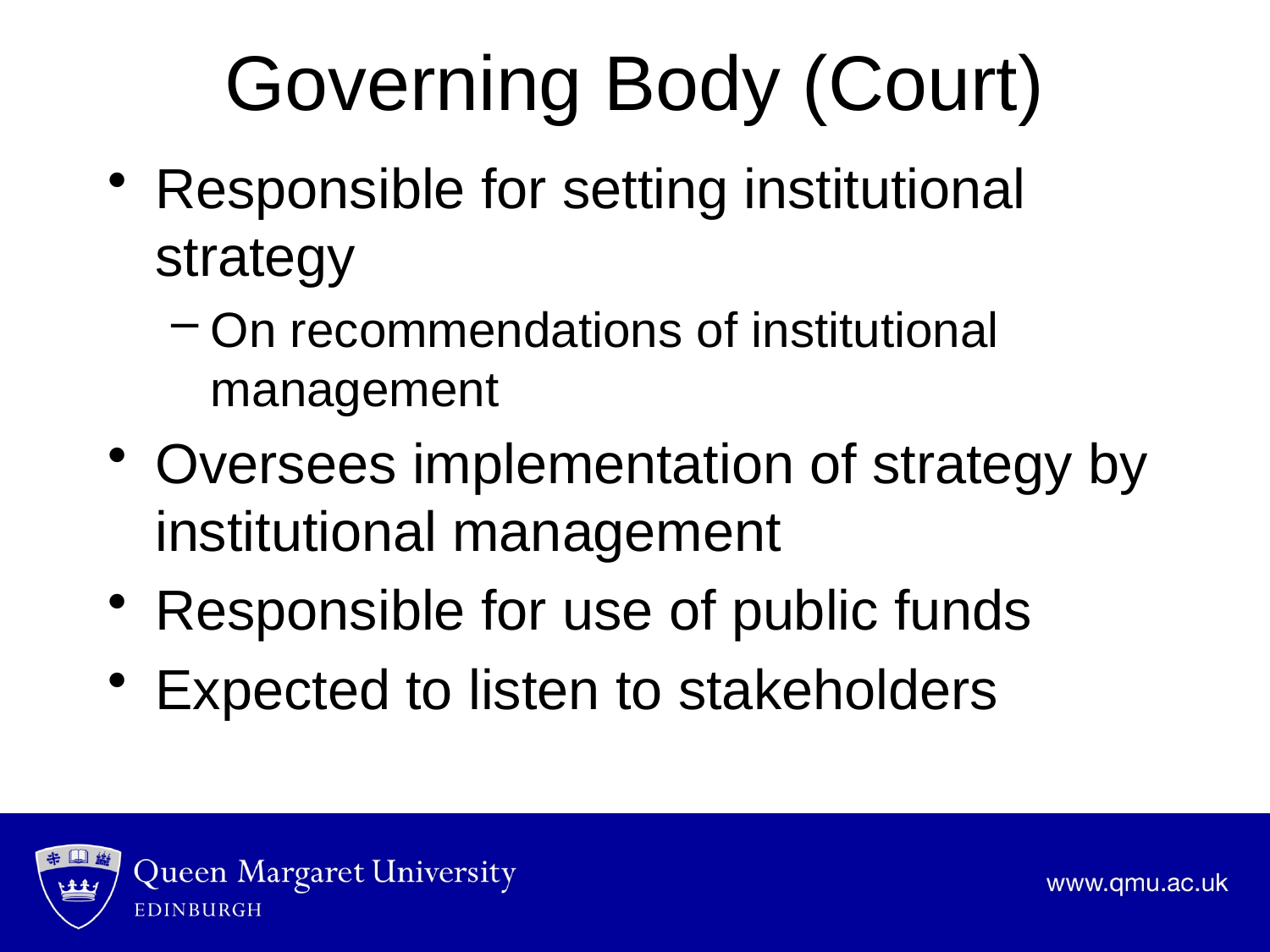

# Governing Body (Court)
Responsible for setting institutional strategy
On recommendations of institutional management
Oversees implementation of strategy by institutional management
Responsible for use of public funds
Expected to listen to stakeholders